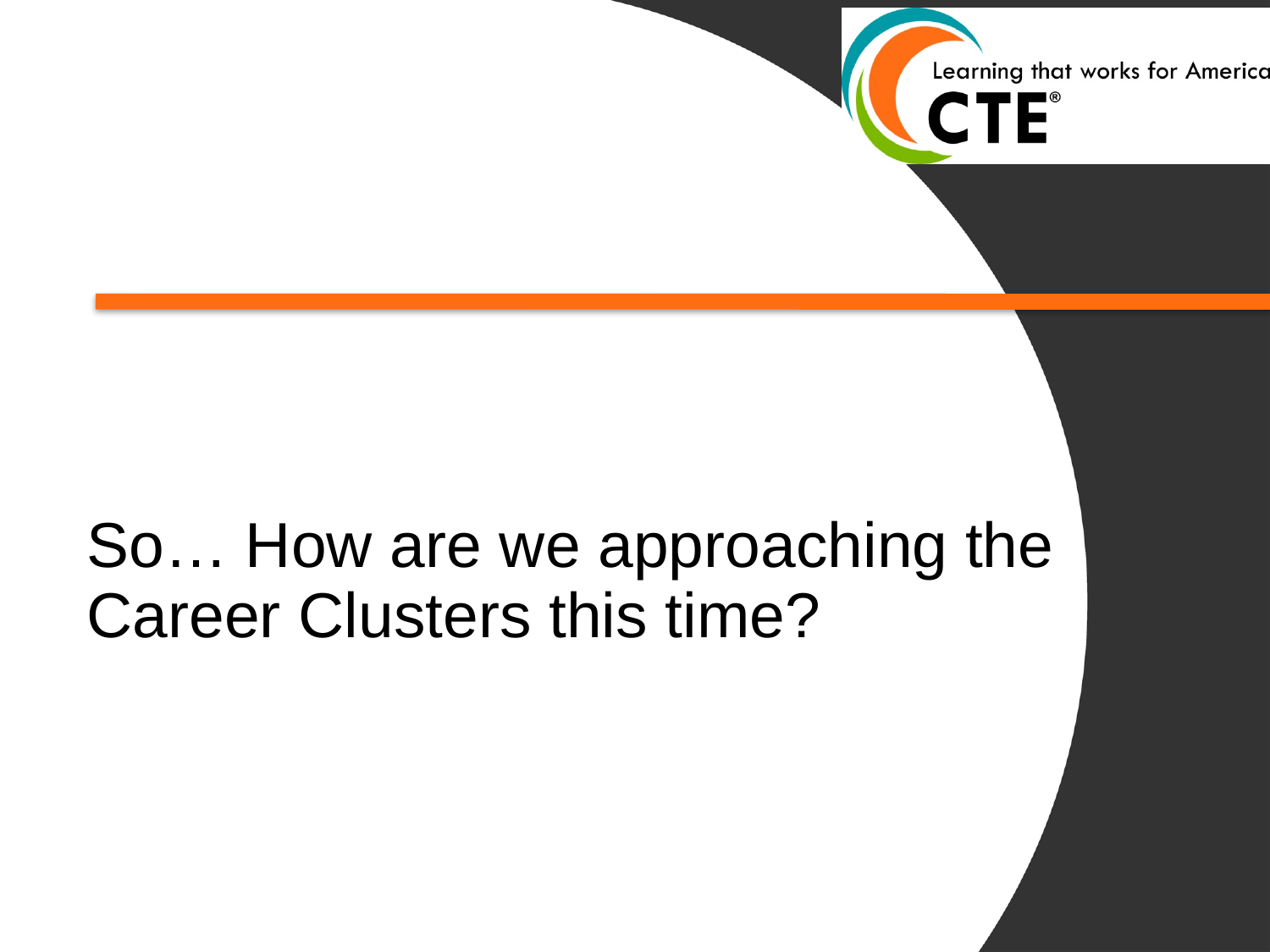

# So… How are we approaching the Career Clusters this time?